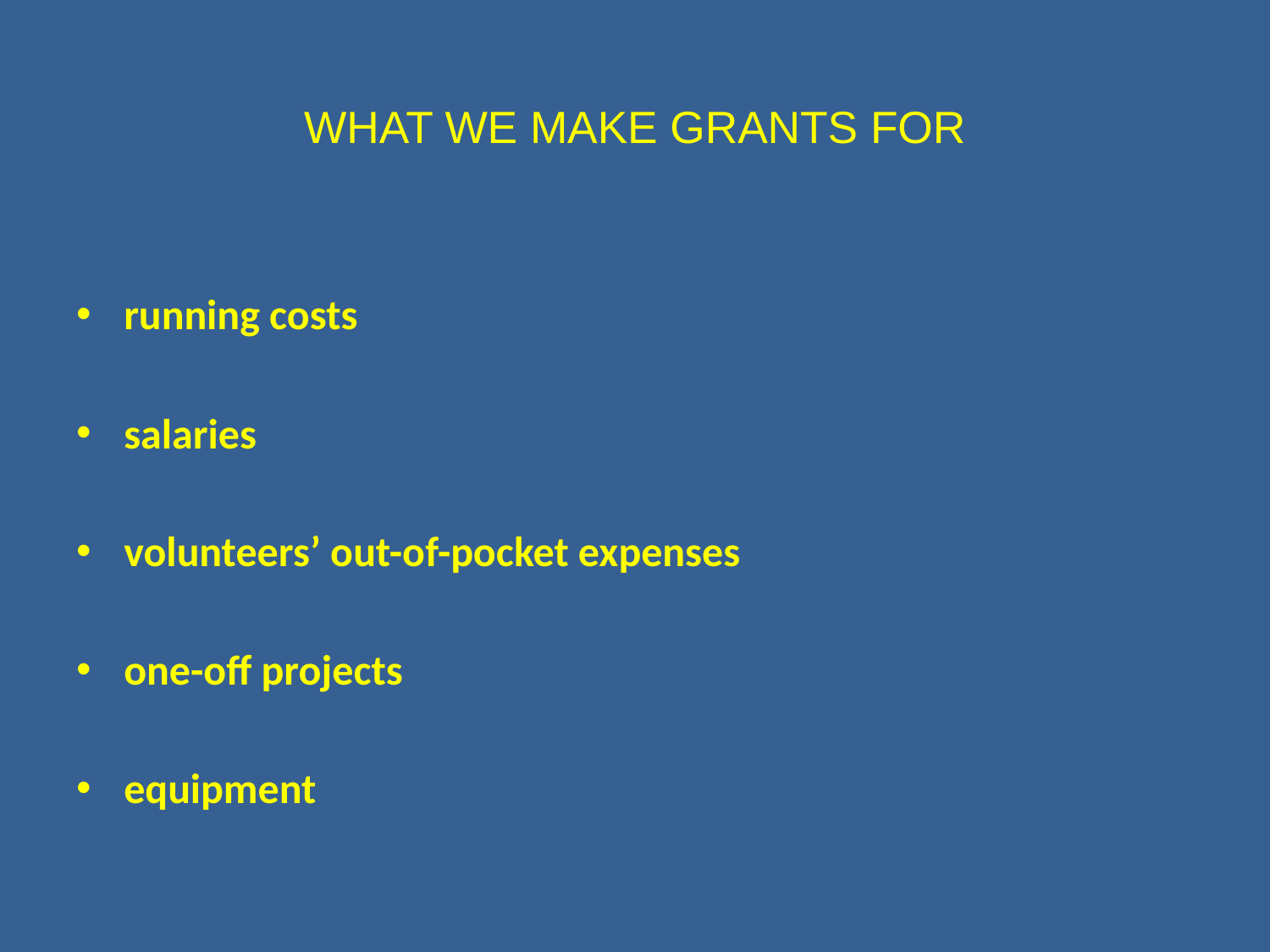

# WHAT WE MAKE GRANTS FOR

running costs

salaries

volunteers’ out-of-pocket expenses

one-off projects

equipment